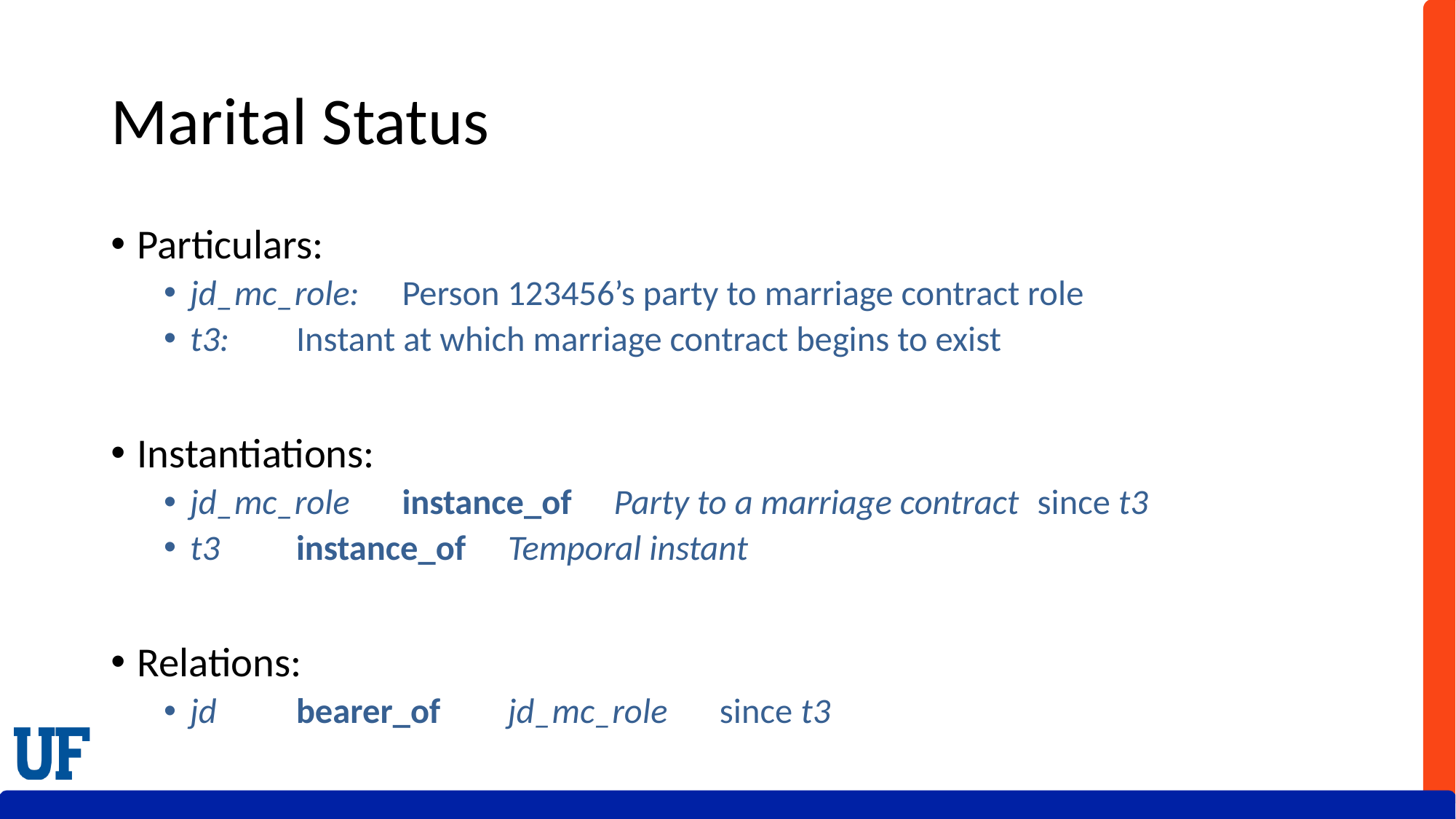

# Marital Status
Particulars:
jd_mc_role:	Person 123456’s party to marriage contract role
t3:		Instant at which marriage contract begins to exist

Instantiations:
jd_mc_role 	instance_of 	Party to a marriage contract 	since t3
t3 		instance_of 	Temporal instant

Relations:
jd 		bearer_of 	jd_mc_role 			since t3